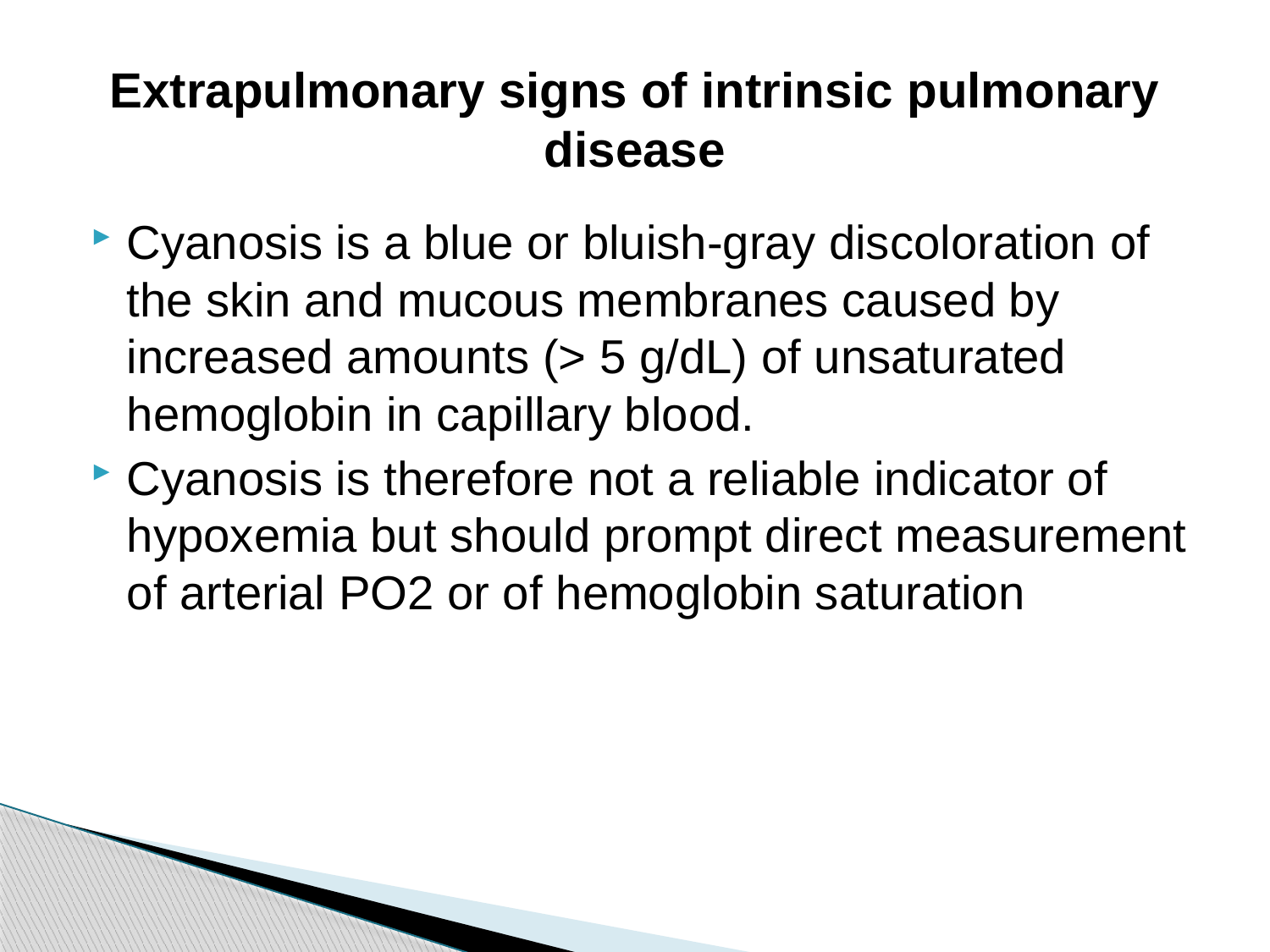

# Extrapulmonary signs of intrinsic pulmonary disease
Cyanosis is a blue or bluish-gray discoloration of the skin and mucous membranes caused by increased amounts (> 5 g/dL) of unsaturated hemoglobin in capillary blood.
Cyanosis is therefore not a reliable indicator of hypoxemia but should prompt direct measurement of arterial PO2 or of hemoglobin saturation